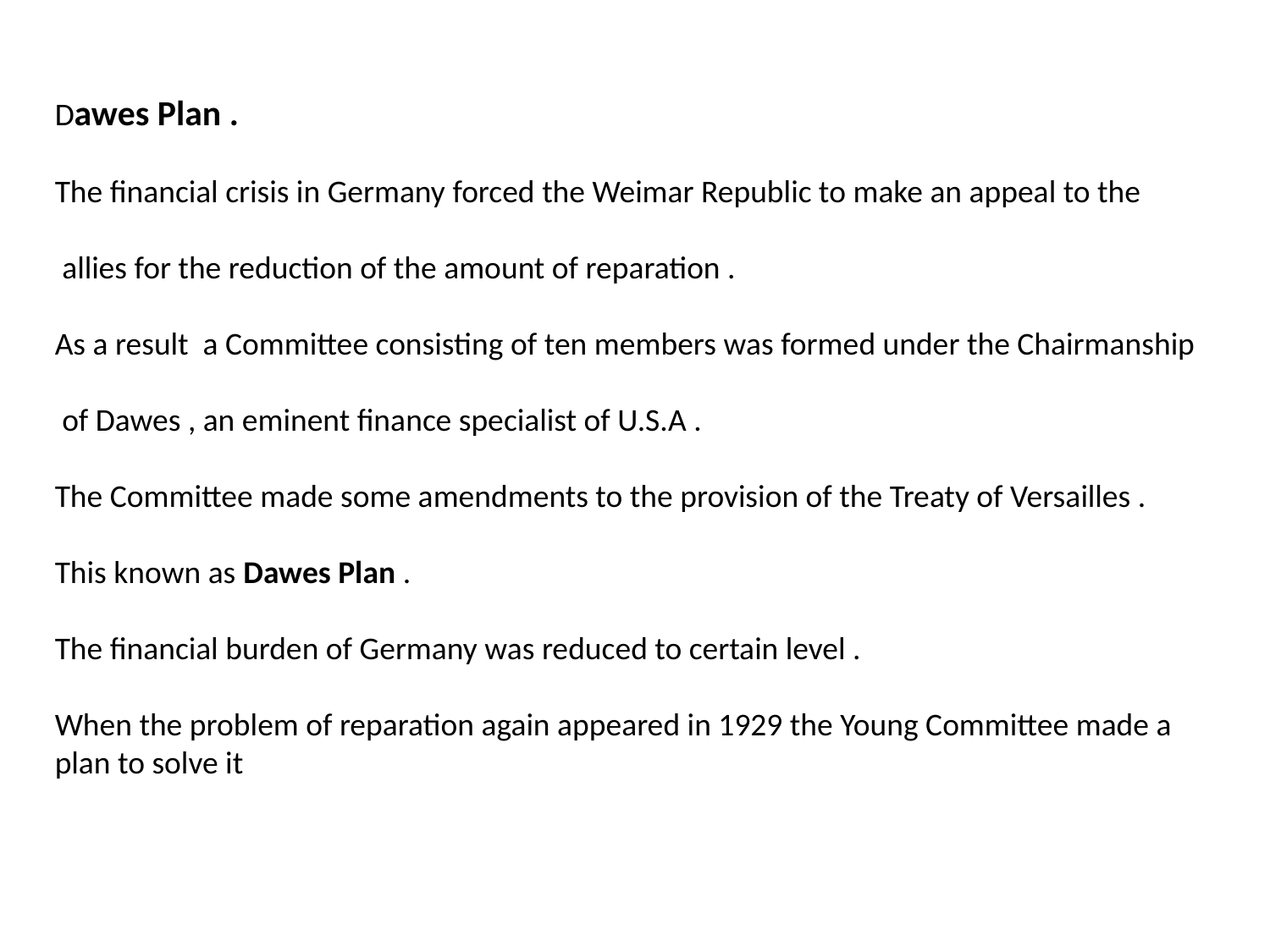

Dawes Plan .

The financial crisis in Germany forced the Weimar Republic to make an appeal to the

 allies for the reduction of the amount of reparation .

As a result  a Committee consisting of ten members was formed under the Chairmanship

 of Dawes , an eminent finance specialist of U.S.A .

The Committee made some amendments to the provision of the Treaty of Versailles .

This known as Dawes Plan .

The financial burden of Germany was reduced to certain level .

When the problem of reparation again appeared in 1929 the Young Committee made a plan to solve it